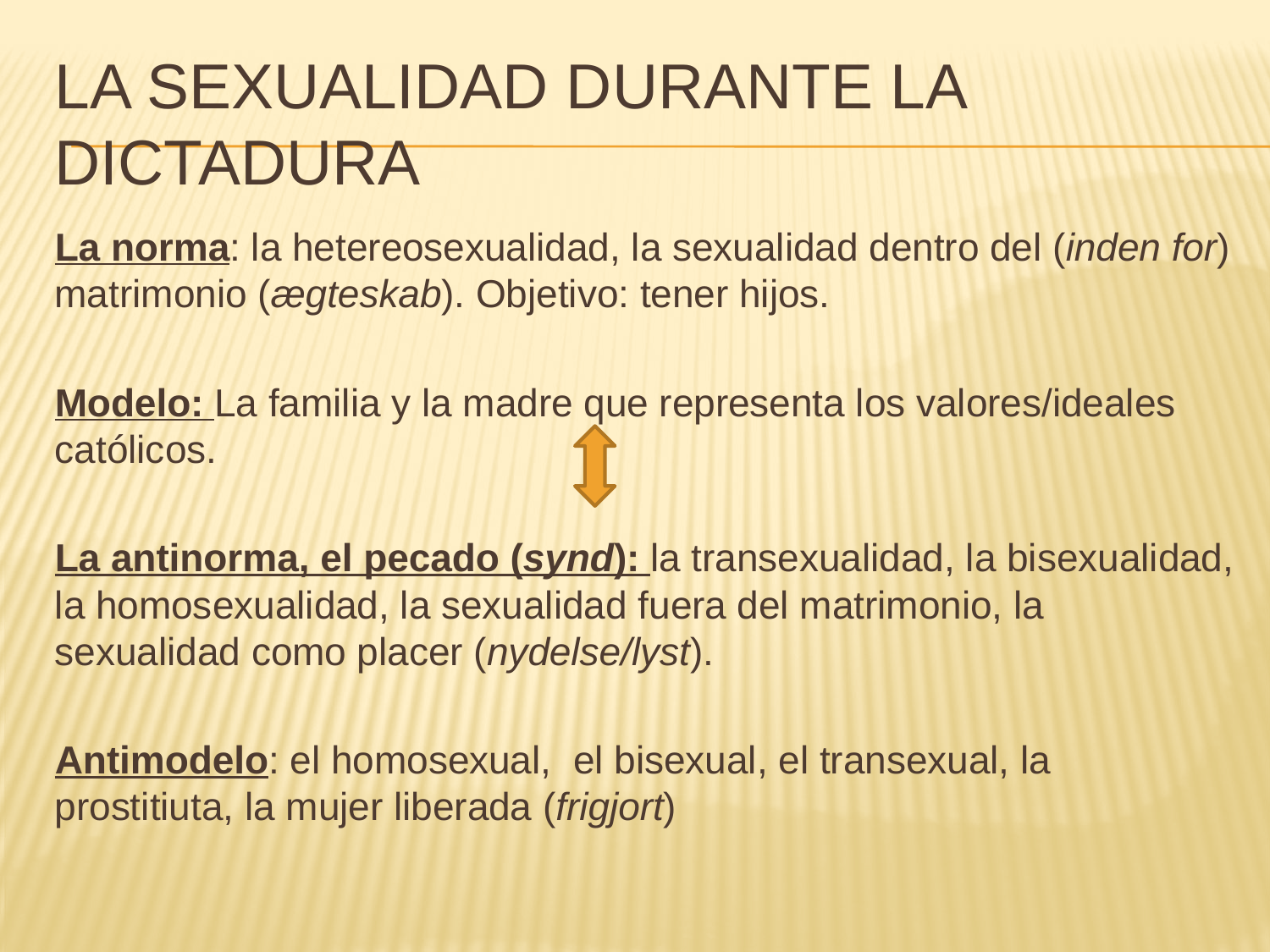

# la sexualidad durante la dictadura
La norma: la hetereosexualidad, la sexualidad dentro del (inden for) matrimonio (ægteskab). Objetivo: tener hijos.

Modelo: La familia y la madre que representa los valores/ideales católicos.

La antinorma, el pecado (synd): la transexualidad, la bisexualidad, la homosexualidad, la sexualidad fuera del matrimonio, la sexualidad como placer (nydelse/lyst).

Antimodelo: el homosexual,  el bisexual, el transexual, la prostitiuta, la mujer liberada (frigjort)